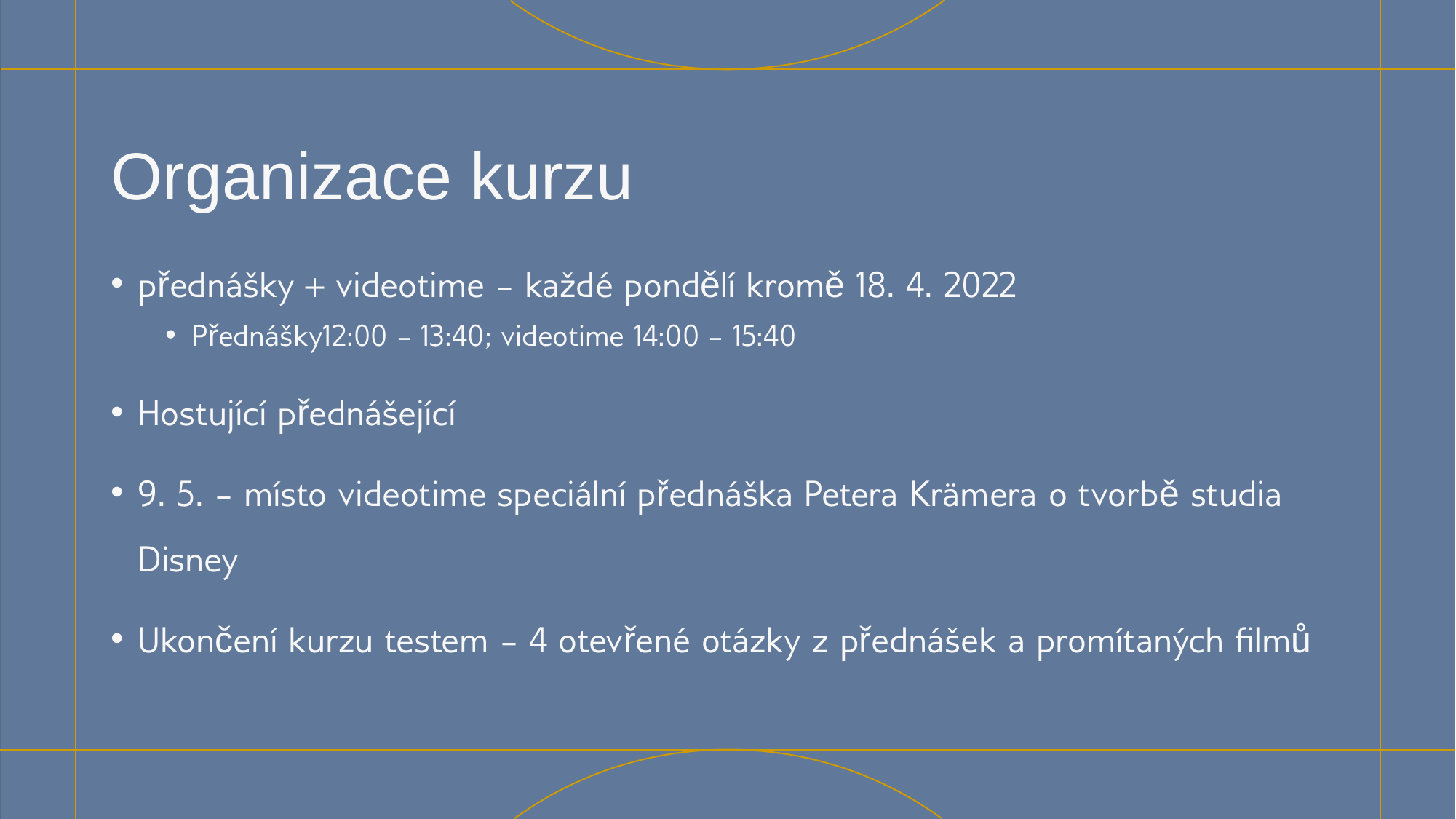

# Organizace kurzu
přednášky + videotime – každé pondělí kromě 18. 4. 2022
Přednášky12:00 – 13:40; videotime 14:00 – 15:40
Hostující přednášející
9. 5. – místo videotime speciální přednáška Petera Krämera o tvorbě studia Disney
Ukončení kurzu testem – 4 otevřené otázky z přednášek a promítaných filmů